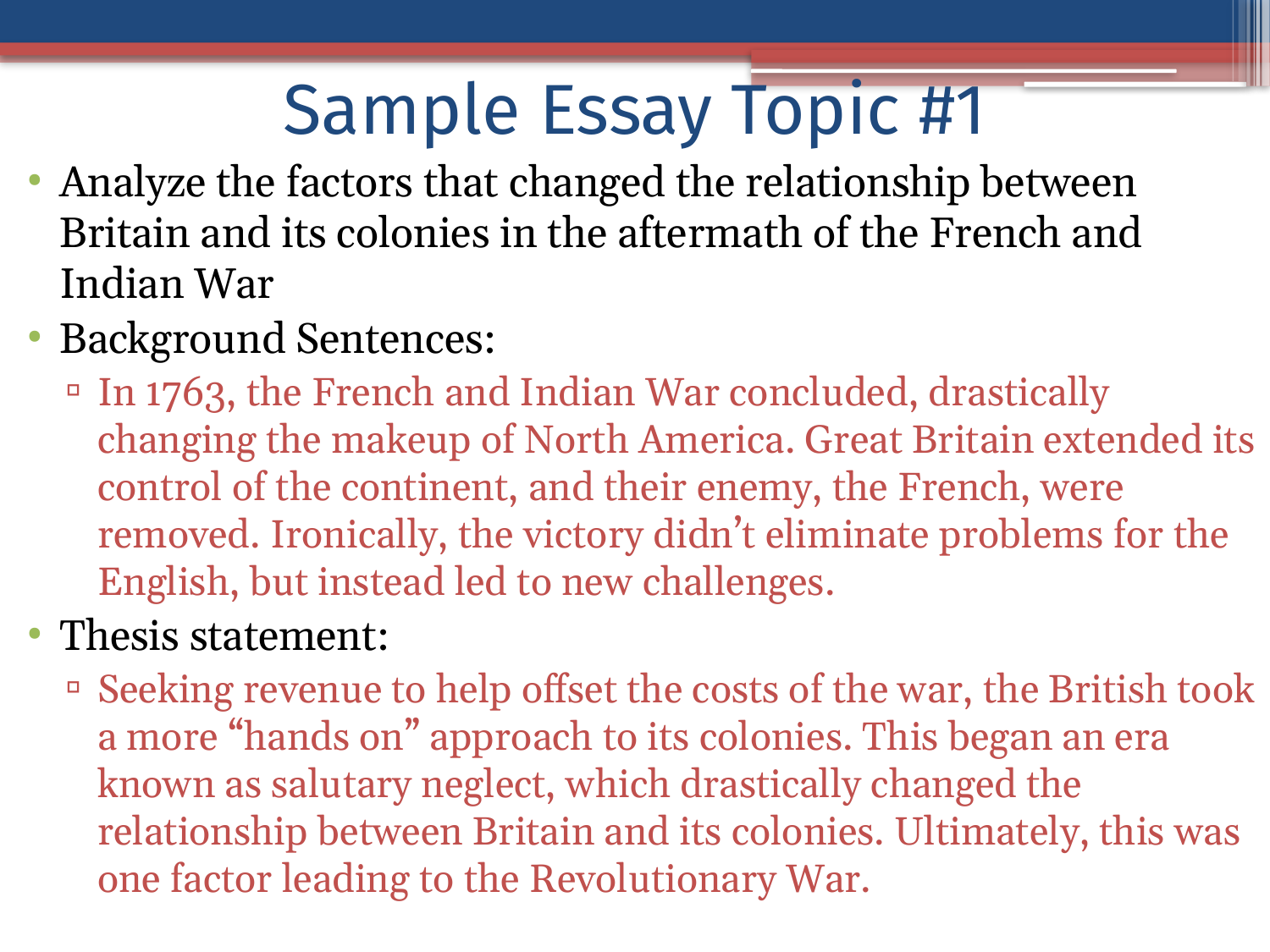

# Sample Essay Topic #1
Analyze the factors that changed the relationship between Britain and its colonies in the aftermath of the French and Indian War
Background Sentences:
In 1763, the French and Indian War concluded, drastically changing the makeup of North America. Great Britain extended its control of the continent, and their enemy, the French, were removed. Ironically, the victory didn’t eliminate problems for the English, but instead led to new challenges.
Thesis statement:
Seeking revenue to help offset the costs of the war, the British took a more “hands on” approach to its colonies. This began an era known as salutary neglect, which drastically changed the relationship between Britain and its colonies. Ultimately, this was one factor leading to the Revolutionary War.